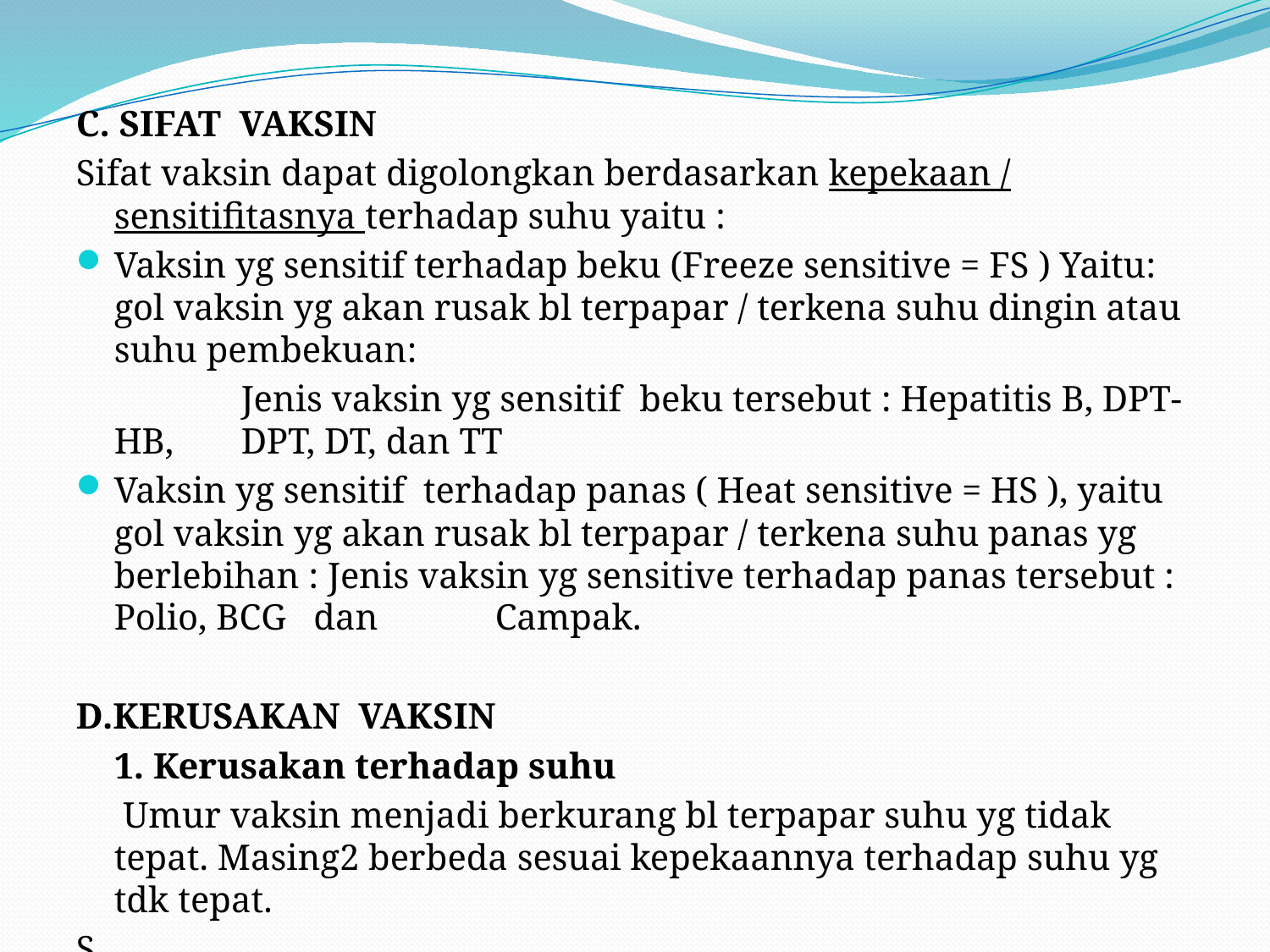

C. SIFAT  VAKSIN
Sifat vaksin dapat digolongkan berdasarkan kepekaan / sensitifitasnya terhadap suhu yaitu :
Vaksin yg sensitif terhadap beku (Freeze sensitive = FS ) Yaitu: gol vaksin yg akan rusak bl terpapar / terkena suhu dingin atau suhu pembekuan:
		Jenis vaksin yg sensitif  beku tersebut : Hepatitis B, DPT-HB, 	DPT, DT, dan TT
Vaksin yg sensitif  terhadap panas ( Heat sensitive = HS ), yaitu gol vaksin yg akan rusak bl terpapar / terkena suhu panas yg berlebihan : Jenis vaksin yg sensitive terhadap panas tersebut : Polio, BCG   dan 	Campak.

D.KERUSAKAN  VAKSIN
	1. Kerusakan terhadap suhu
	 Umur vaksin menjadi berkurang bl terpapar suhu yg tidak tepat. Masing2 berbeda sesuai kepekaannya terhadap suhu yg tdk tepat.
S